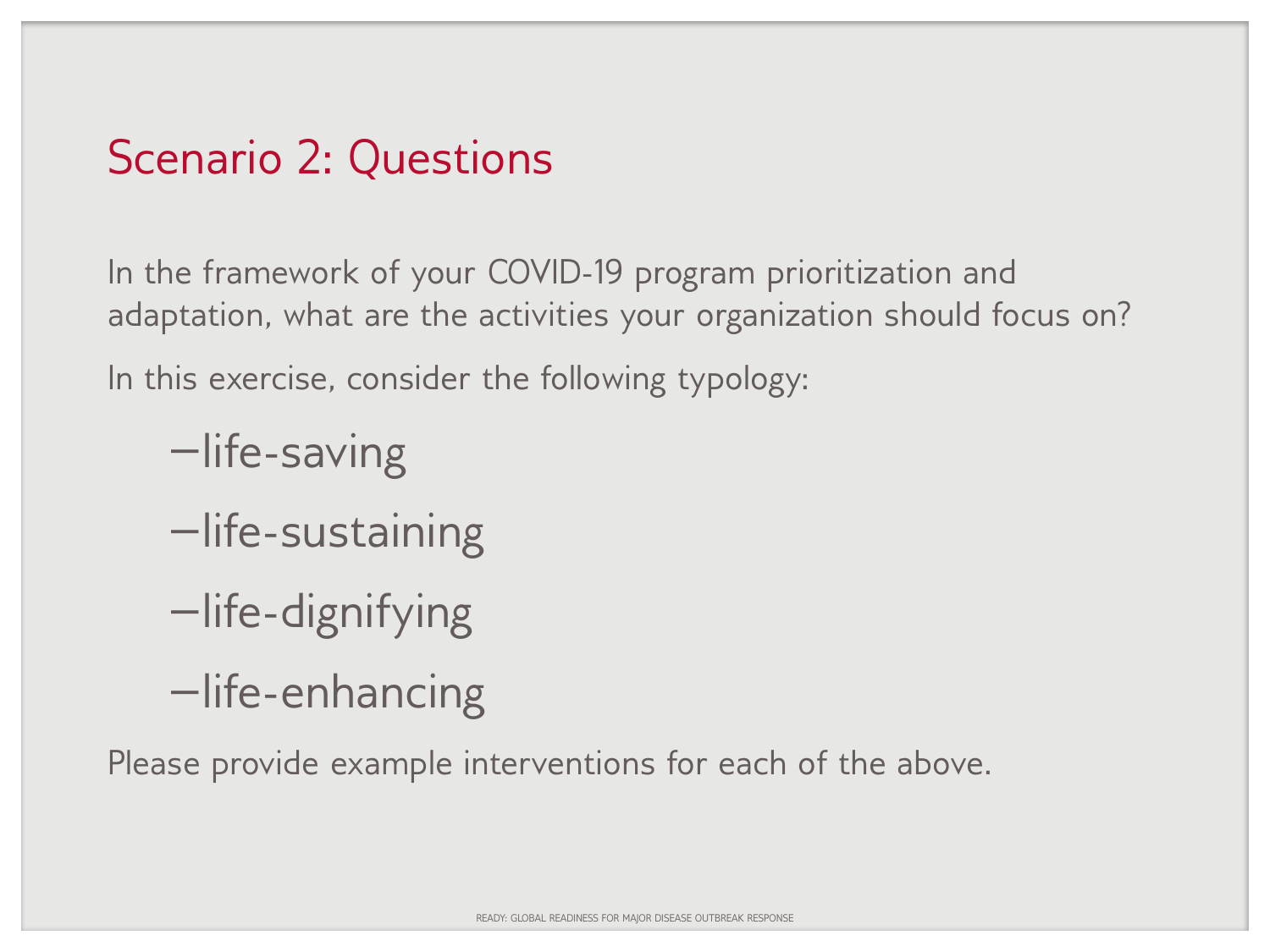

# Scenario 2: Questions
In the framework of your COVID-19 program prioritization and adaptation, what are the activities your organization should focus on?
In this exercise, consider the following typology:
life-saving
life-sustaining
life-dignifying
life-enhancing
Please provide example interventions for each of the above.

READY: GLOBAL READINESS FOR MAJOR DISEASE OUTBREAK RESPONSE